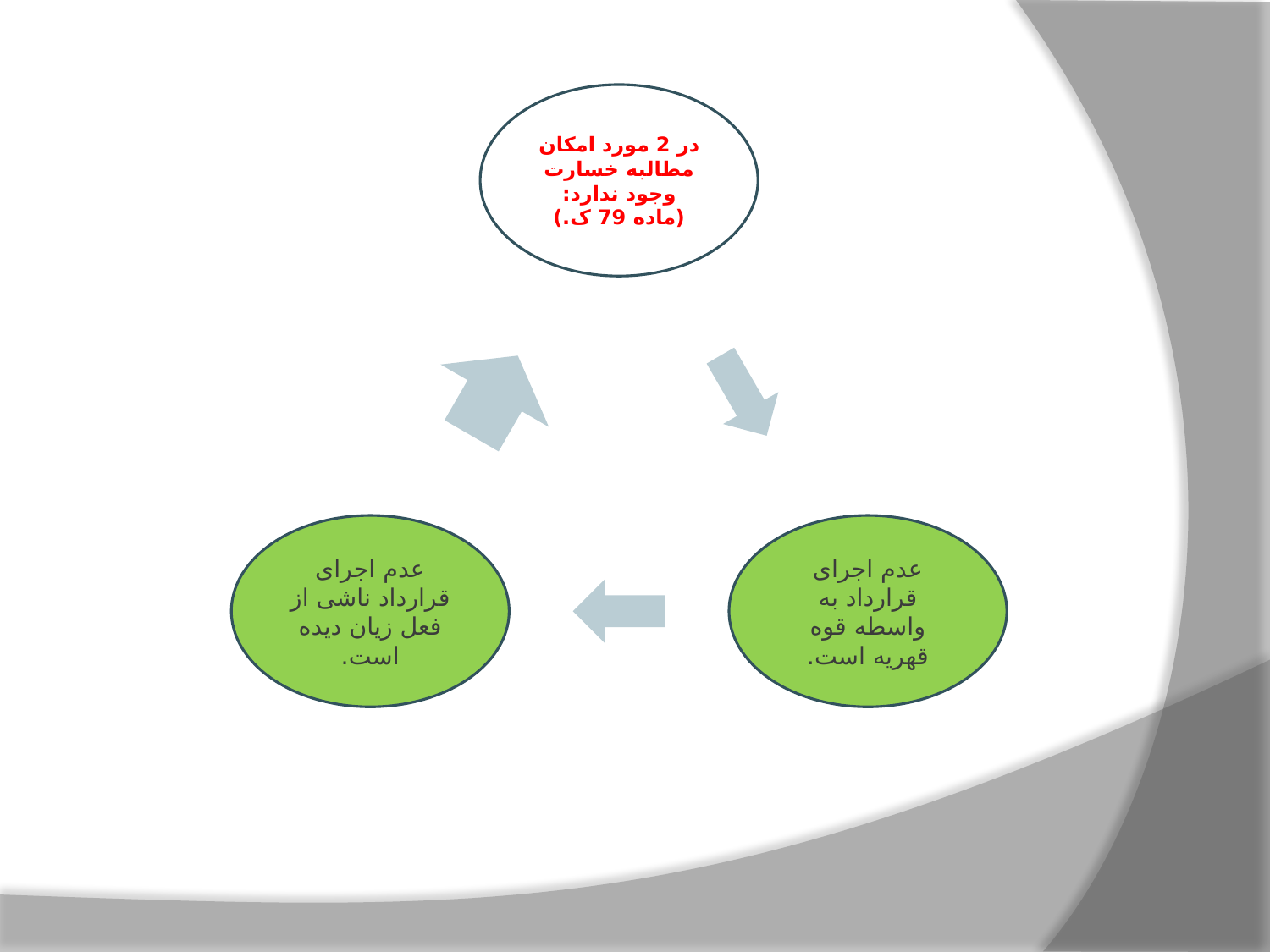

عدم اجرای قرارداد به واسطه قوه قهریه است.
عدم اجرای قرارداد ناشی از فعل زیان دیده است.